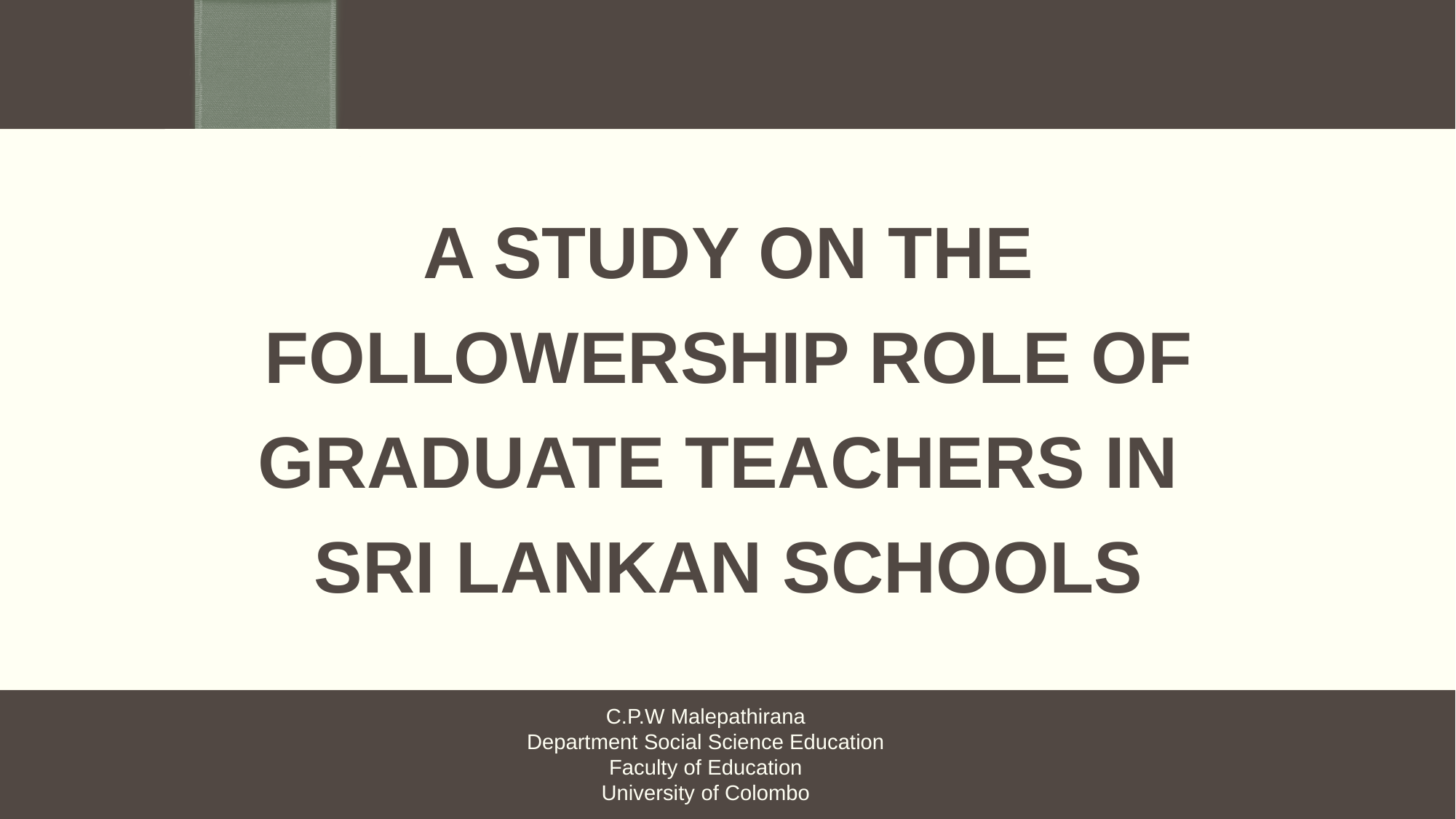

# A study on the followership role of graduate teachers in Sri Lankan schools
C.P.W Malepathirana
Department Social Science Education
Faculty of Education
University of Colombo